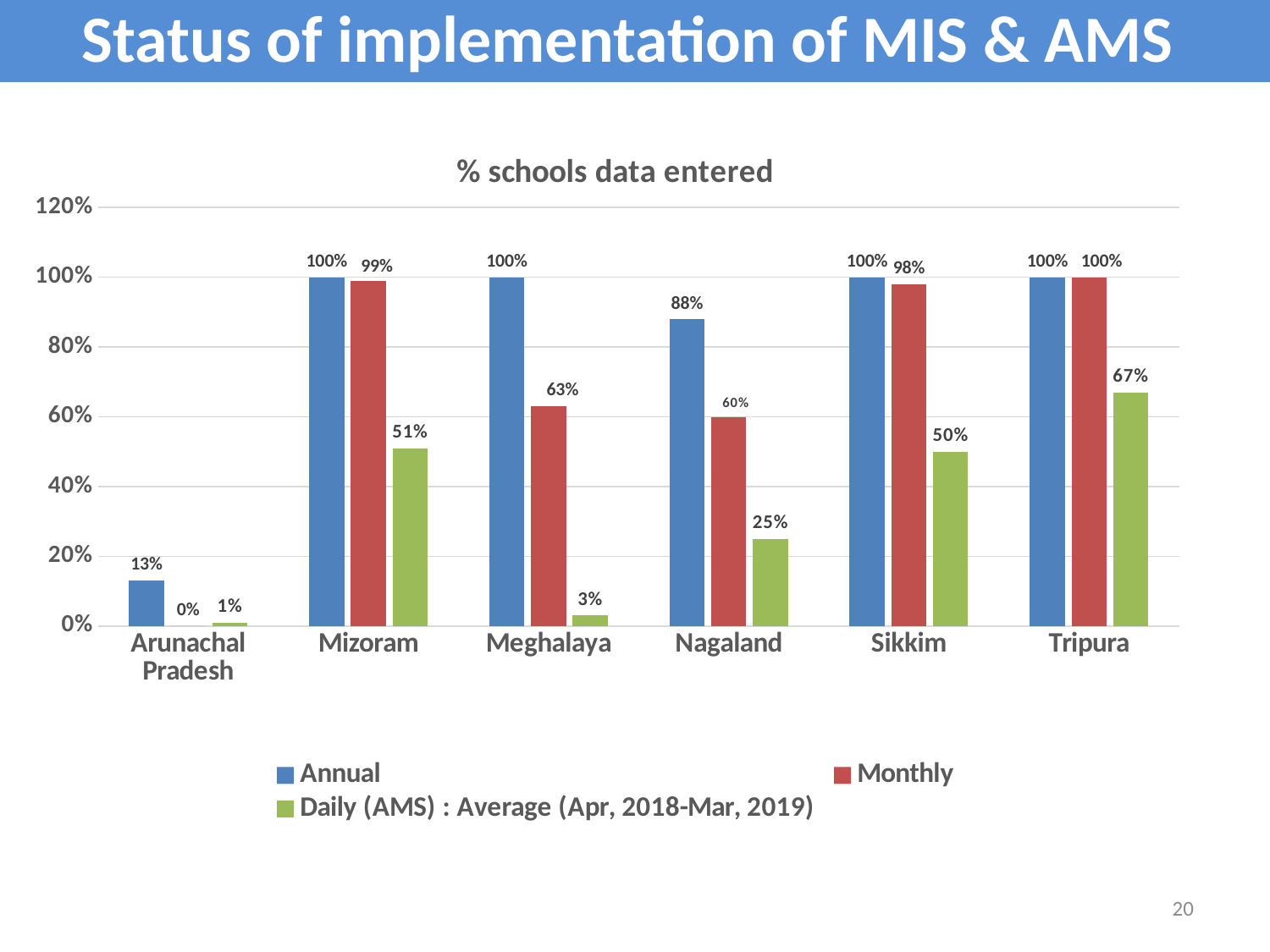

Status of implementation of MIS & AMS

### Chart: % schools data entered

| Category | Annual | Monthly | Daily (AMS) : Average (Apr, 2018-Mar, 2019) |
|---|---|---|---|
| Arunachal Pradesh | 0.13 | 0.0 | 0.01 |
| Mizoram | 1.0 | 0.99 | 0.51 |
| Meghalaya | 1.0 | 0.63 | 0.03 |
| Nagaland | 0.88 | 0.6 | 0.25 |
| Sikkim | 1.0 | 0.98 | 0.5 |
| Tripura | 1.0 | 1.0 | 0.67 |
20